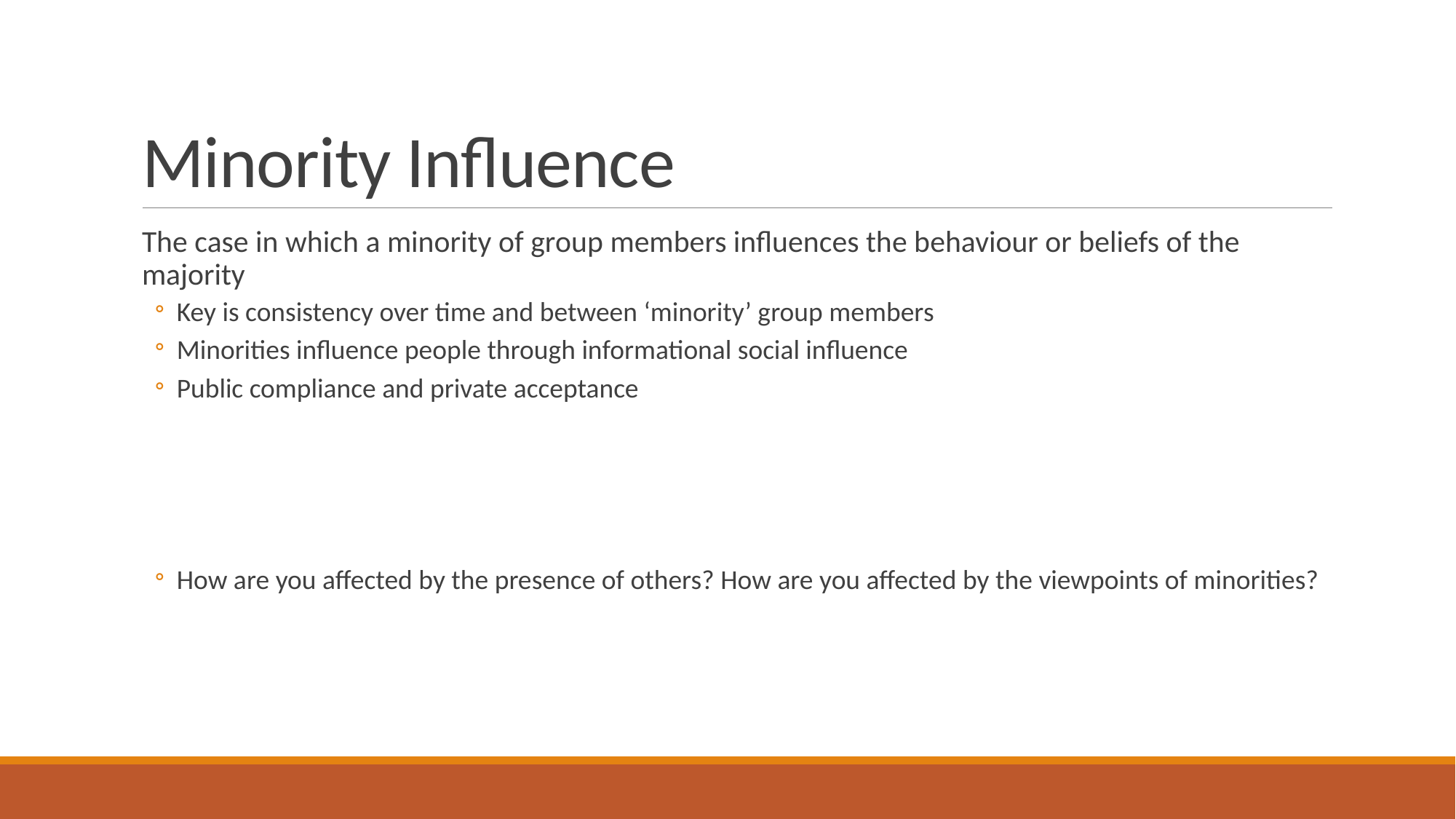

# Minority Influence
The case in which a minority of group members influences the behaviour or beliefs of the majority
Key is consistency over time and between ‘minority’ group members
Minorities influence people through informational social influence
Public compliance and private acceptance

How are you affected by the presence of others? How are you affected by the viewpoints of minorities?